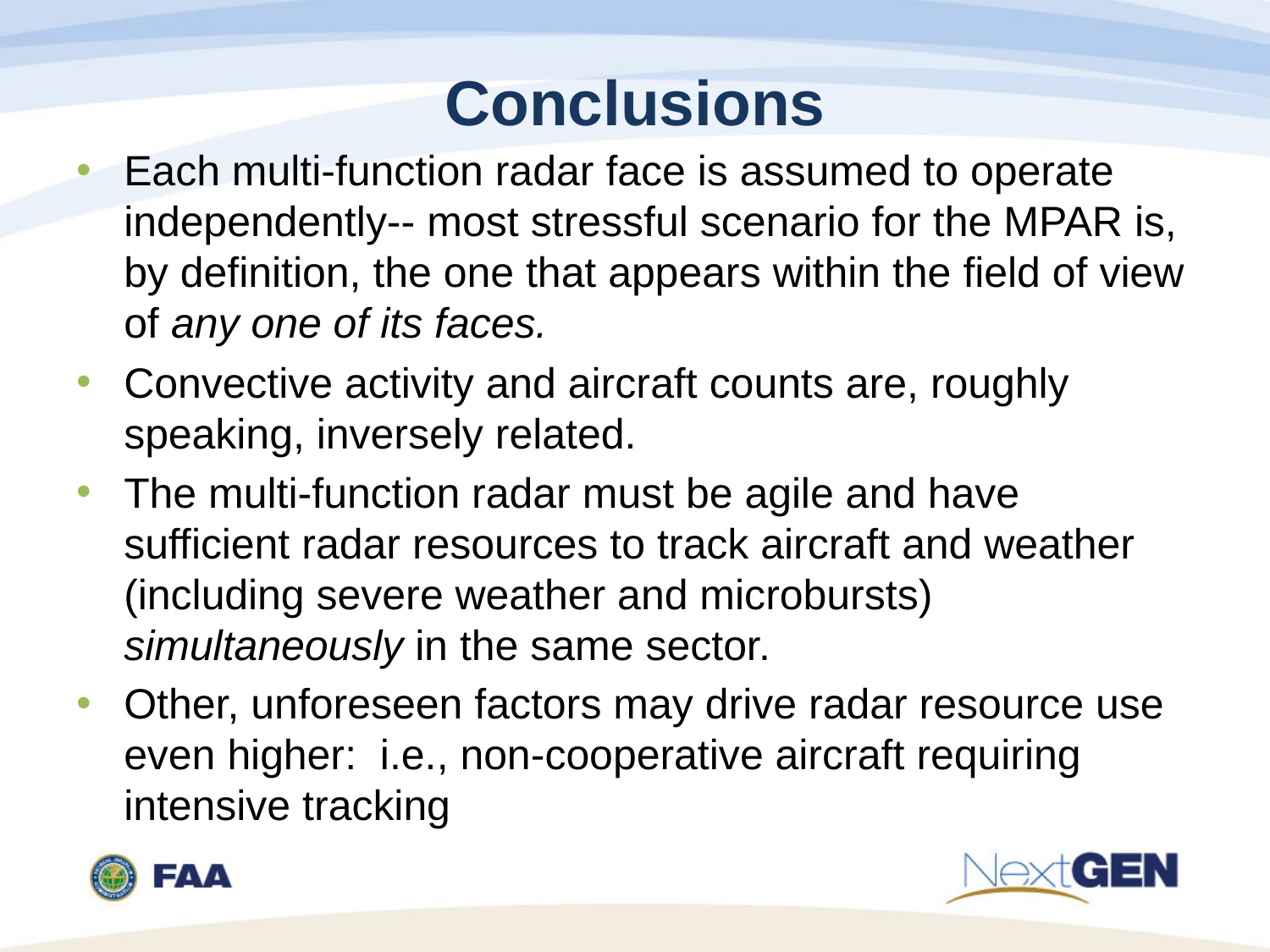

# Conclusions
Each multi-function radar face is assumed to operate independently-- most stressful scenario for the MPAR is, by definition, the one that appears within the field of view of any one of its faces.
Convective activity and aircraft counts are, roughly speaking, inversely related.
The multi-function radar must be agile and have sufficient radar resources to track aircraft and weather (including severe weather and microbursts) simultaneously in the same sector.
Other, unforeseen factors may drive radar resource use even higher:  i.e., non-cooperative aircraft requiring intensive tracking